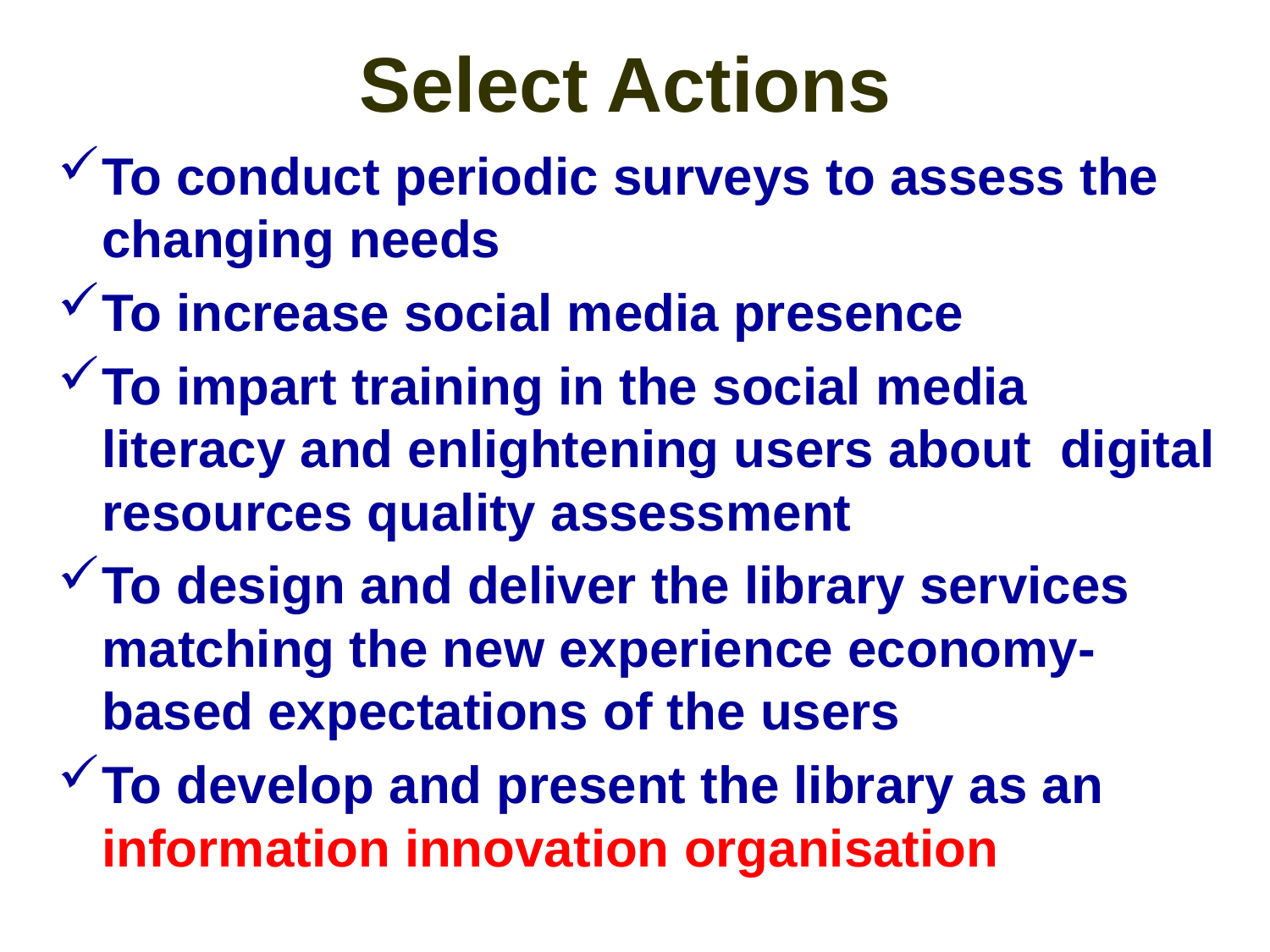

# Select Actions
To conduct periodic surveys to assess the changing needs
To increase social media presence
To impart training in the social media    literacy and enlightening users about  digital resources quality assessment
To design and deliver the library services matching the new experience economy-based expectations of the users
To develop and present the library as an   information innovation organisation